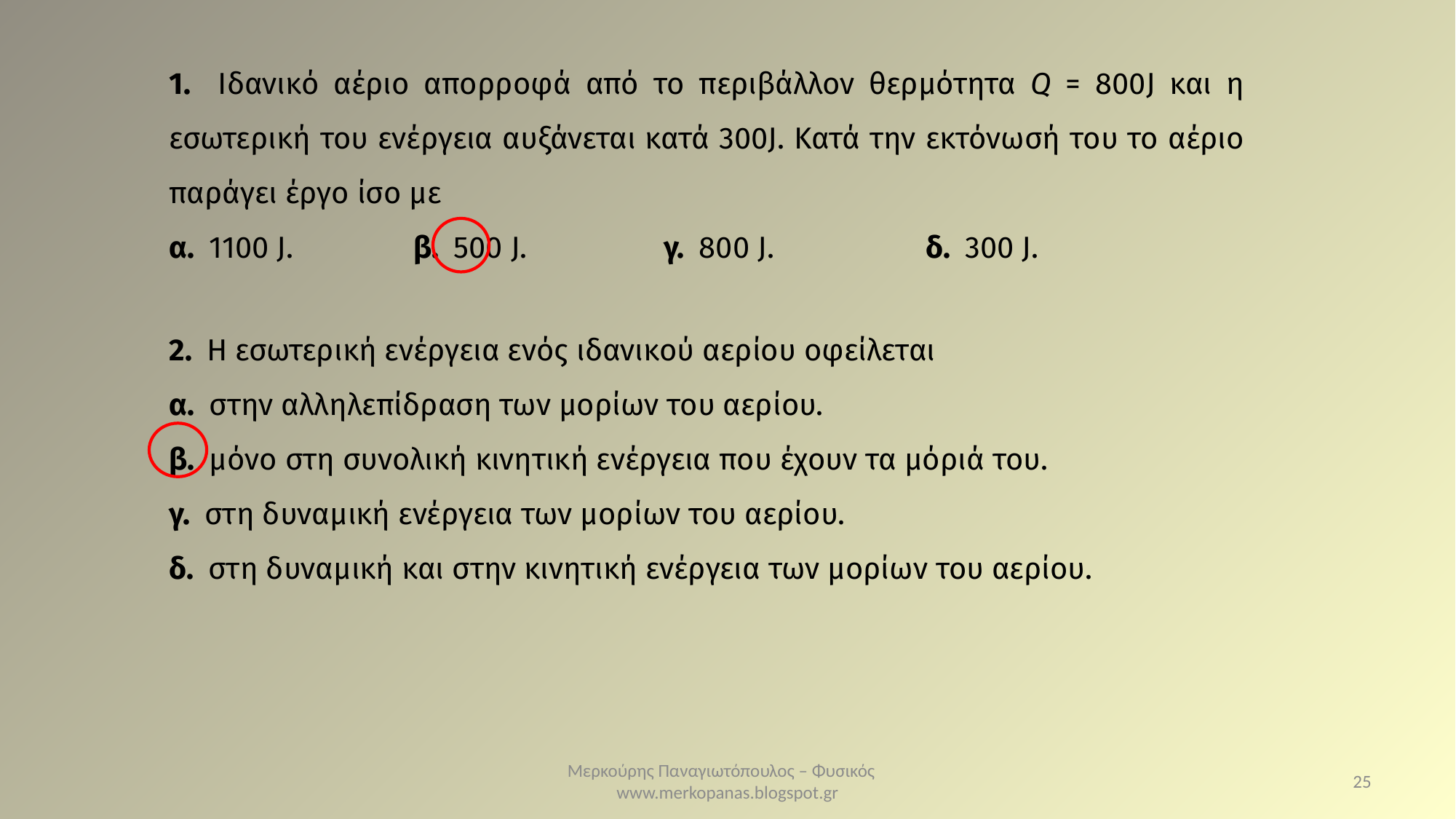

1.  Ιδανικό αέριο απορροφά από το περιβάλλον θερμότητα Q = 800J και η εσωτερική του ενέργεια αυξάνεται κατά 300J. Κατά την εκτόνωσή του το αέριο παράγει έργο ίσο με
α.  1100 J.               β.  500 J.                 γ.  800 J.                   δ.  300 J.

2.  Η εσωτερική ενέργεια ενός ιδανικού αερίου οφείλεται
α.  στην αλληλεπίδραση των μορίων του αερίου.
β.  μόνο στη συνολική κινητική ενέργεια που έχουν τα μόριά του.
γ.  στη δυναμική ενέργεια των μορίων του αερίου.
δ.  στη δυναμική και στην κινητική ενέργεια των μορίων του αερίου.

Μερκούρης Παναγιωτόπουλος – Φυσικός    www.merkopanas.blogspot.gr
25